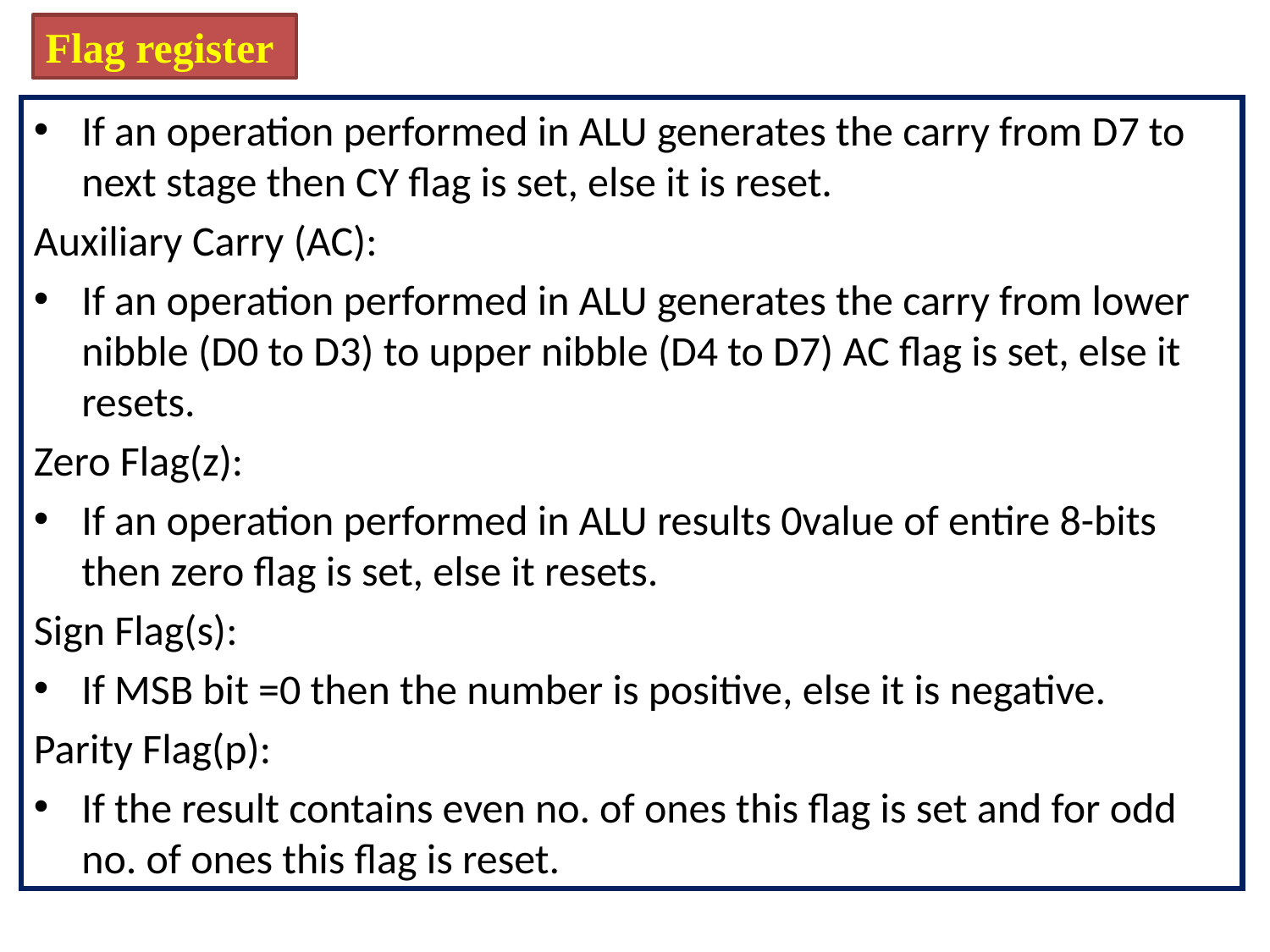

Flag register
If an operation performed in ALU generates the carry from D7 to next stage then CY flag is set, else it is reset.
Auxiliary Carry (AC):
If an operation performed in ALU generates the carry from lower nibble (D0 to D3) to upper nibble (D4 to D7) AC flag is set, else it resets.
Zero Flag(z):
If an operation performed in ALU results 0value of entire 8-bits then zero flag is set, else it resets.
Sign Flag(s):
If MSB bit =0 then the number is positive, else it is negative.
Parity Flag(p):
If the result contains even no. of ones this flag is set and for odd no. of ones this flag is reset.